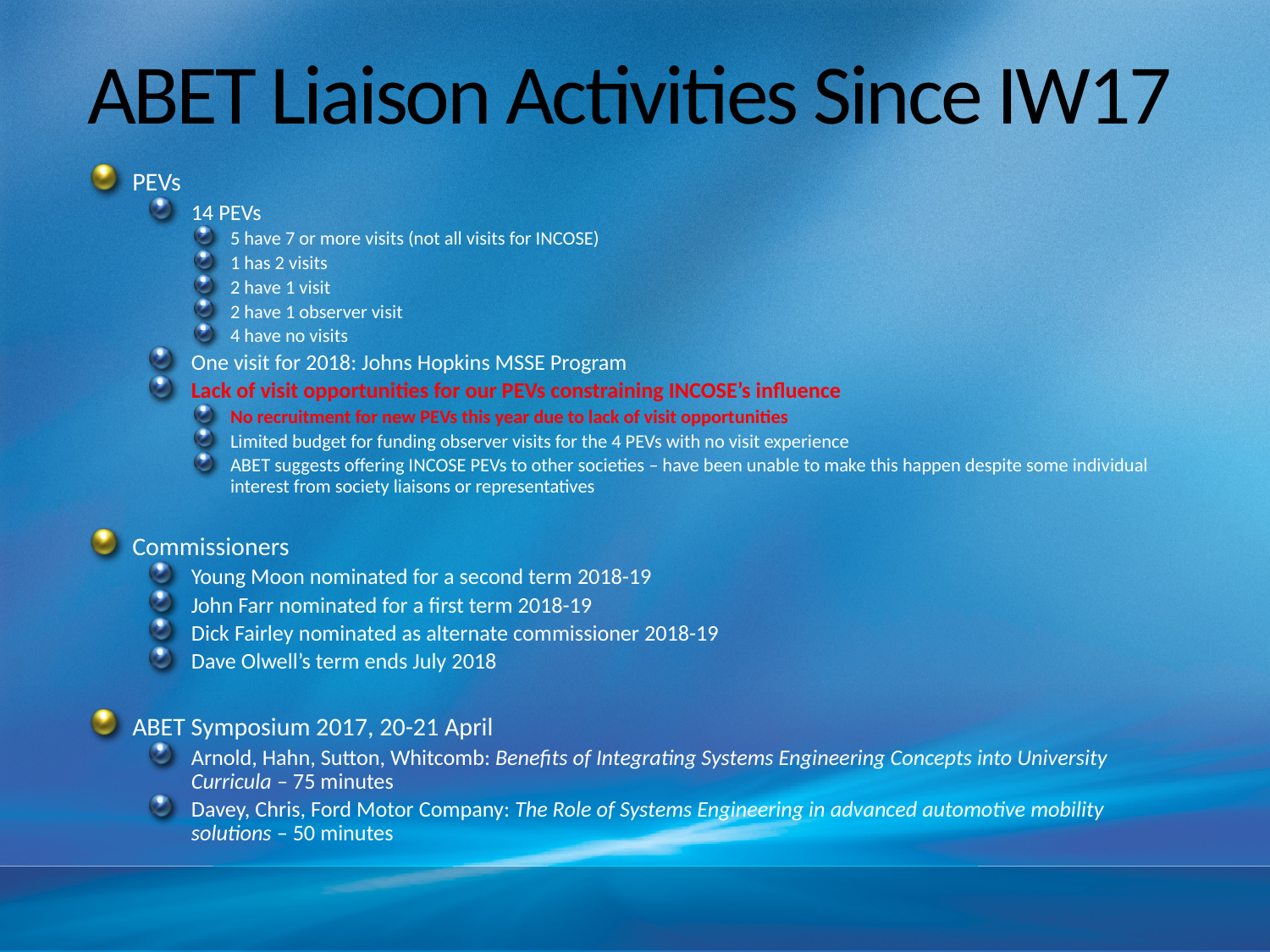

# ABET Liaison Activities Since IW17
PEVs
14 PEVs
5 have 7 or more visits (not all visits for INCOSE)
1 has 2 visits
2 have 1 visit
2 have 1 observer visit
4 have no visits
One visit for 2018: Johns Hopkins MSSE Program
Lack of visit opportunities for our PEVs constraining INCOSE’s influence
No recruitment for new PEVs this year due to lack of visit opportunities
Limited budget for funding observer visits for the 4 PEVs with no visit experience
ABET suggests offering INCOSE PEVs to other societies – have been unable to make this happen despite some individual interest from society liaisons or representatives

Commissioners
Young Moon nominated for a second term 2018-19
John Farr nominated for a first term 2018-19
Dick Fairley nominated as alternate commissioner 2018-19
Dave Olwell’s term ends July 2018

ABET Symposium 2017, 20-21 April
Arnold, Hahn, Sutton, Whitcomb: Benefits of Integrating Systems Engineering Concepts into University Curricula – 75 minutes
Davey, Chris, Ford Motor Company: The Role of Systems Engineering in advanced automotive mobility solutions – 50 minutes